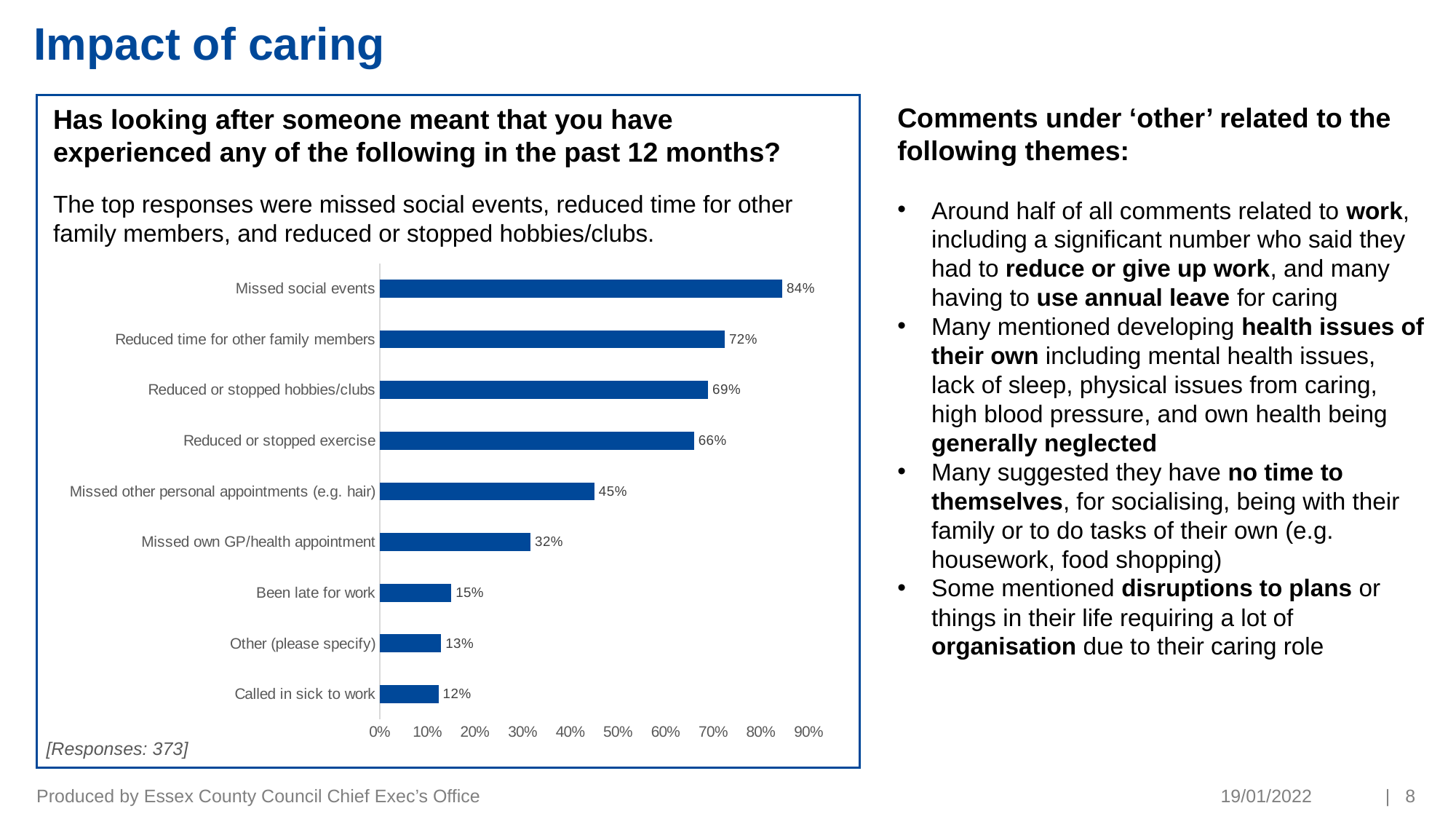

# Impact of caring

Comments under ‘other’ related to the following themes:

Around half of all comments related to work, including a significant number who said they had to reduce or give up work, and many having to use annual leave for caring
Many mentioned developing health issues of their own including mental health issues, lack of sleep, physical issues from caring, high blood pressure, and own health being generally neglected
Many suggested they have no time to themselves, for socialising, being with their family or to do tasks of their own (e.g. housework, food shopping)
Some mentioned disruptions to plans or things in their life requiring a lot of organisation due to their caring role
Has looking after someone meant that you have experienced any of the following in the past 12 months?
The top responses were missed social events, reduced time for other family members, and reduced or stopped hobbies/clubs.

### Chart

| Category |  |
|---|---|
| Called in sick to work | 0.1233 |
| Other (please specify) | 0.1287 |
| Been late for work | 0.1501 |
| Missed own GP/health appointment | 0.3164 |
| Missed other personal appointments (e.g. hair) | 0.4504 |
| Reduced or stopped exercise | 0.6595 |
| Reduced or stopped hobbies/clubs | 0.689 |
| Reduced time for other family members | 0.7239 |
| Missed social events | 0.8445 |
[Responses: 373]
Produced by Essex County Council Chief Exec’s Office
19/01/2022
|   8